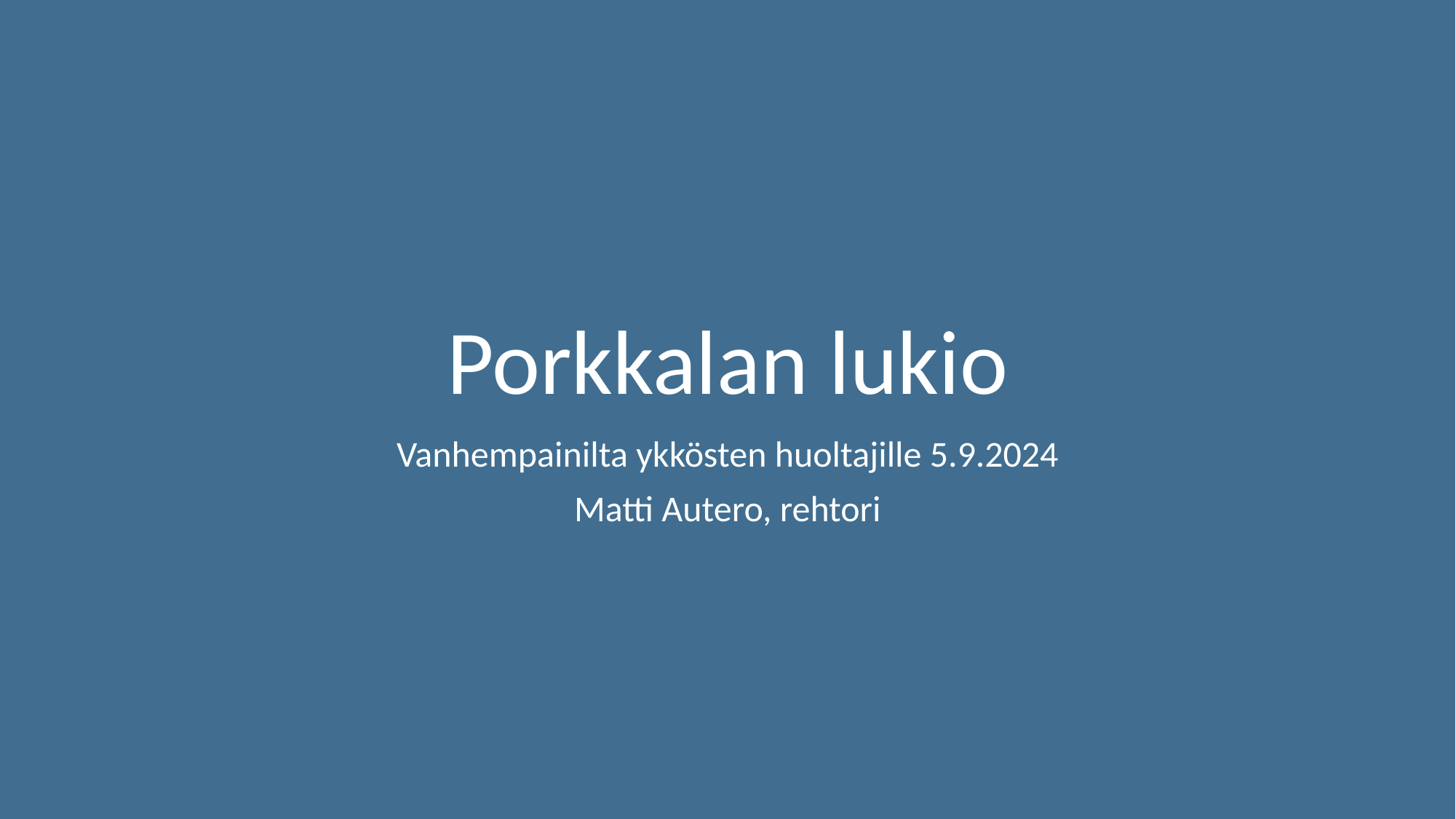

# Porkkalan lukio
Vanhempainilta ykkösten huoltajille 5.9.2024
Matti Autero, rehtori